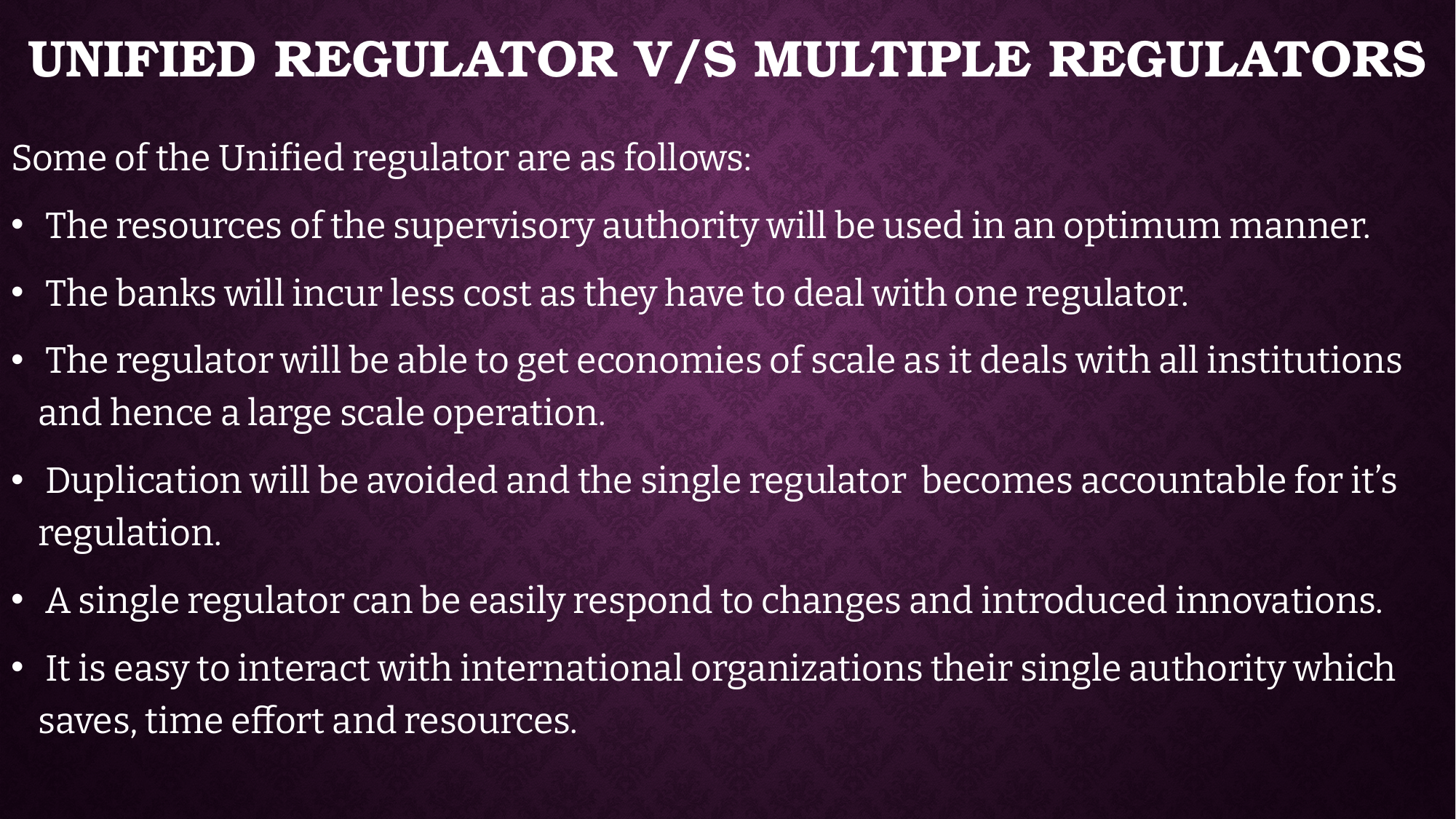

# Unified regulator v/s multiple regulators
Some of the Unified regulator are as follows:
 The resources of the supervisory authority will be used in an optimum manner.
 The banks will incur less cost as they have to deal with one regulator.
 The regulator will be able to get economies of scale as it deals with all institutions and hence a large scale operation.
 Duplication will be avoided and the single regulator  becomes accountable for it’s regulation.
 A single regulator can be easily respond to changes and introduced innovations.
 It is easy to interact with international organizations their single authority which saves, time effort and resources.